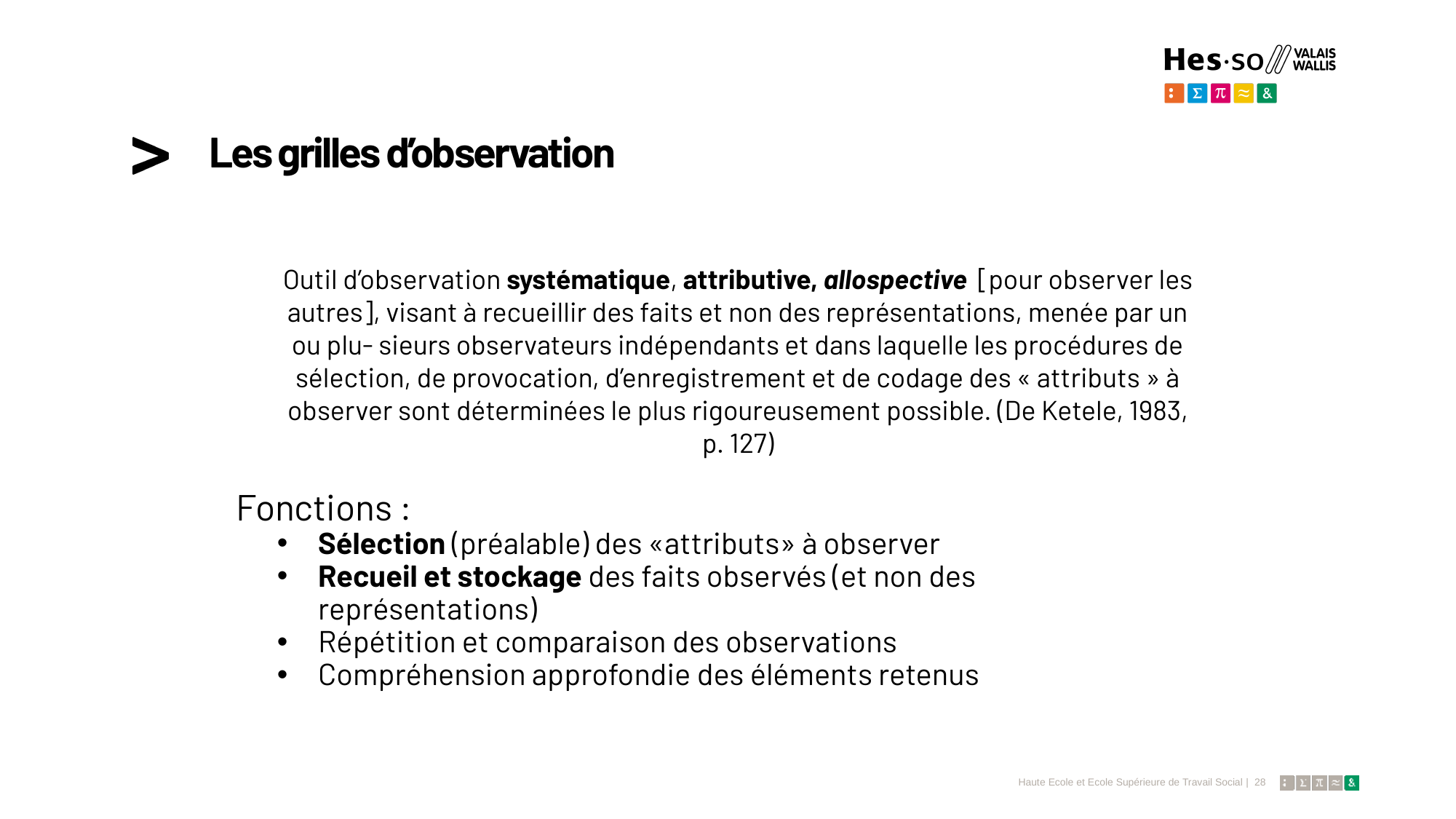

# Les grilles d’observation

Outil d’observation systématique, attributive, allospective  [pour observer les autres], visant à recueillir des faits et non des représentations, menée par un ou plu- sieurs observateurs indépendants et dans laquelle les procédures de sélection, de provocation, d’enregistrement et de codage des « attributs » à observer sont déterminées le plus rigoureusement possible. (De Ketele, 1983, p. 127)
Fonctions :
Sélection (préalable) des «attributs» à observer
Recueil et stockage des faits observés (et non des représentations)
Répétition et comparaison des observations
Compréhension approfondie des éléments retenus